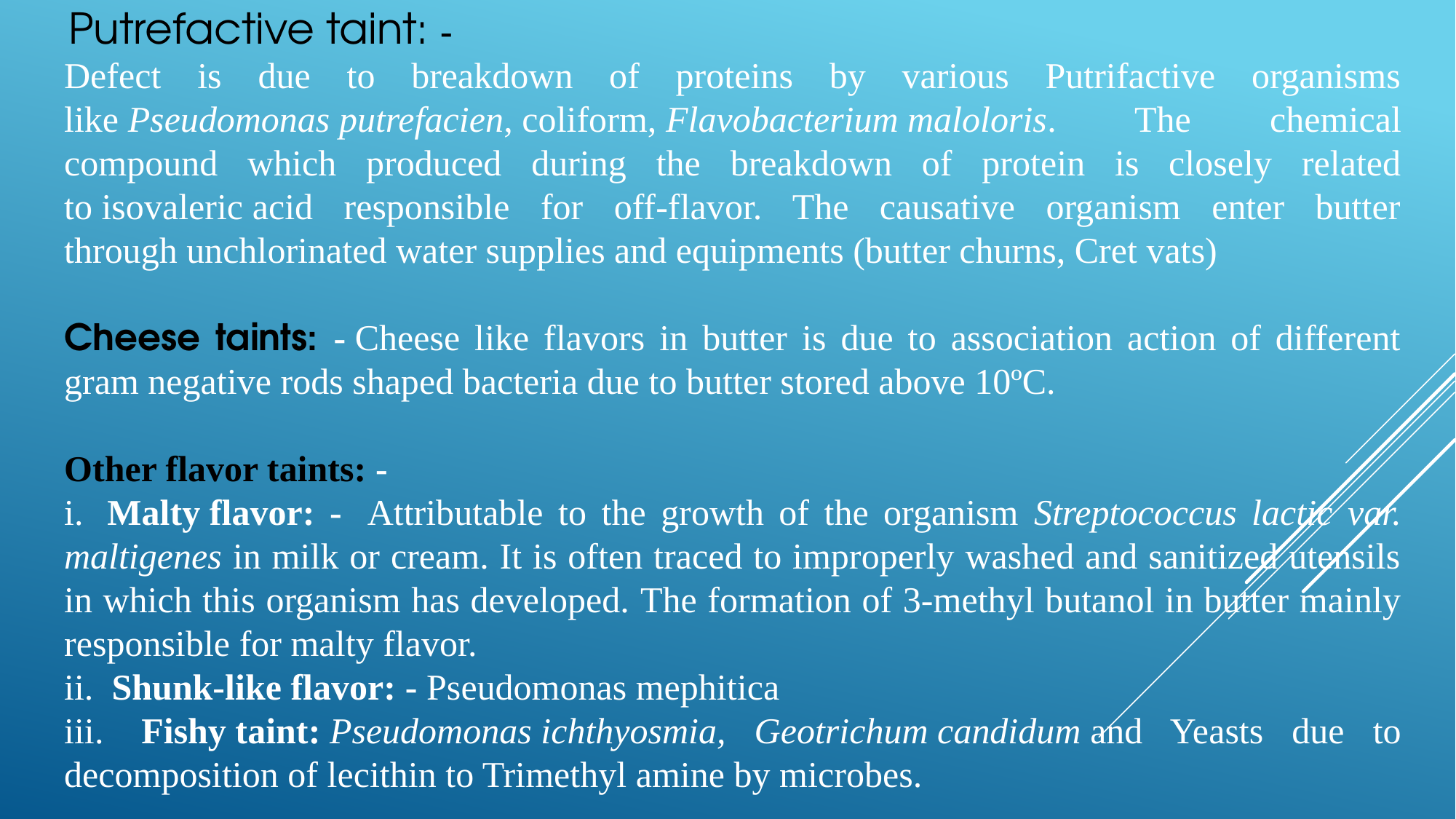

Putrefactive taint: -
Defect is due to breakdown of proteins by various Putrifactive organisms like Pseudomonas putrefacien, coliform, Flavobacterium maloloris. The chemical compound which produced during the breakdown of protein is closely related to isovaleric acid responsible for off-flavor. The causative organism enter butter through unchlorinated water supplies and equipments (butter churns, Cret vats)

Cheese taints: - Cheese like flavors in butter is due to association action of different gram negative rods shaped bacteria due to butter stored above 10ºC.

Other flavor taints: -
i.  Malty flavor: -  Attributable to the growth of the organism Streptococcus lactic var. maltigenes in milk or cream. It is often traced to improperly washed and sanitized utensils in which this organism has developed. The formation of 3-methyl butanol in butter mainly responsible for malty flavor.
ii.  Shunk-like flavor: - Pseudomonas mephitica
iii.  Fishy taint: Pseudomonas ichthyosmia, Geotrichum candidum and Yeasts due to decomposition of lecithin to Trimethyl amine by microbes.